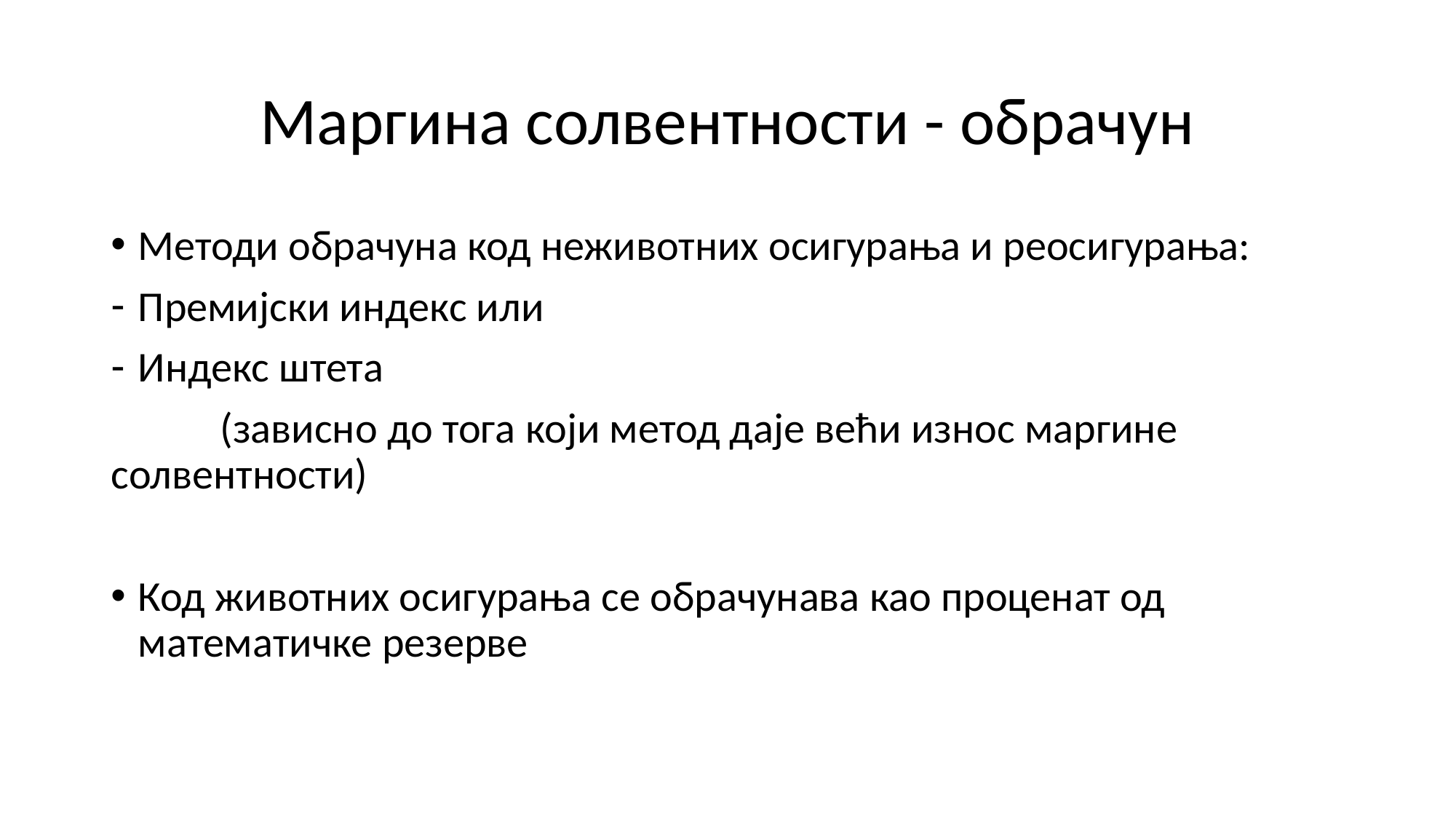

# Маргина солвентности - обрачун
Методи обрачуна код неживотних осигурања и реосигурања:
Премијски индекс или
Индекс штета
	(зависно до тога који метод даје већи износ маргине 	солвентности)

Код животних осигурања се обрачунава као проценат од математичке резерве